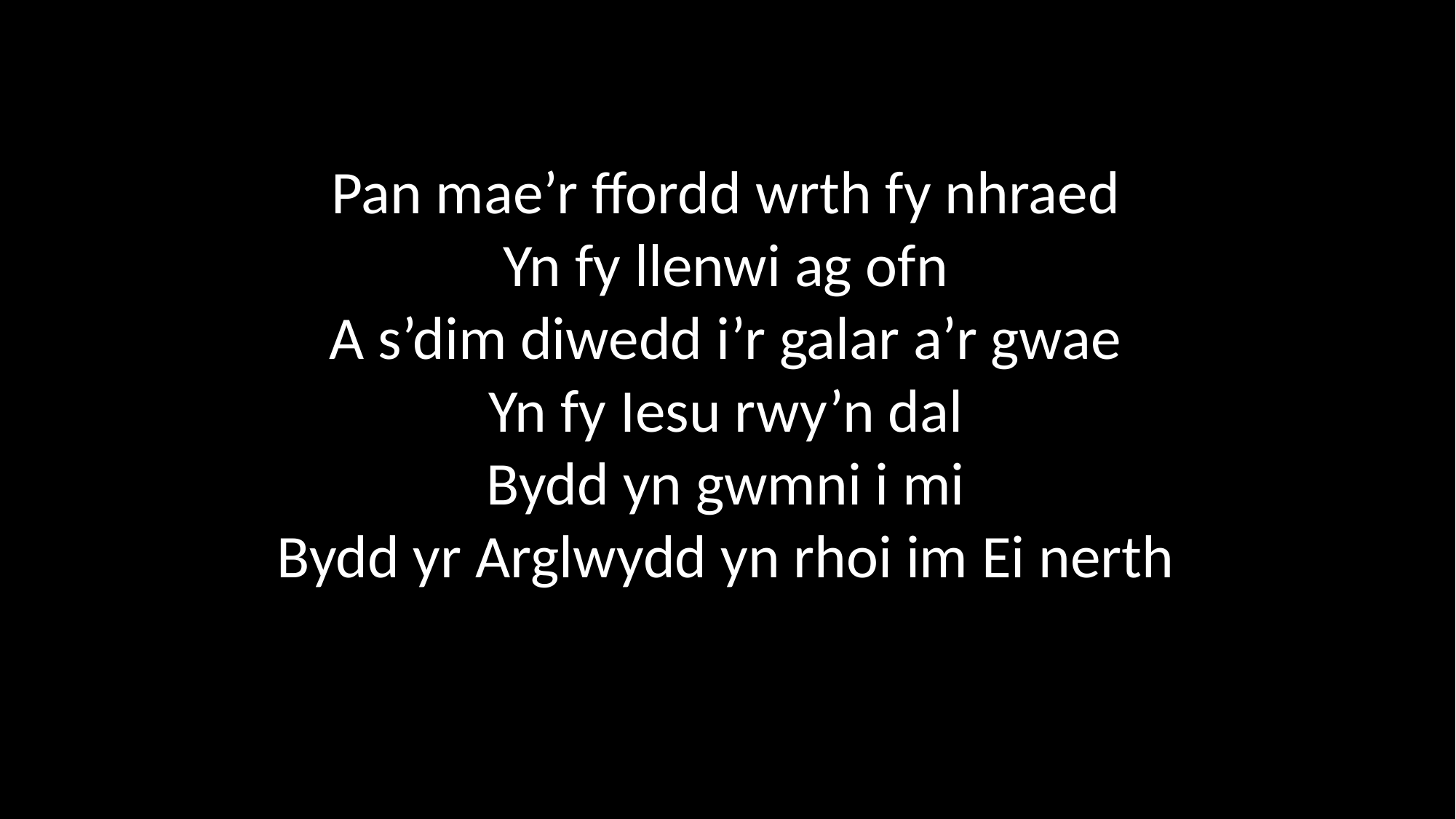

Pan mae’r ffordd wrth fy nhraed
Yn fy llenwi ag ofn
A s’dim diwedd i’r galar a’r gwae
Yn fy Iesu rwy’n dal
Bydd yn gwmni i mi
Bydd yr Arglwydd yn rhoi im Ei nerth